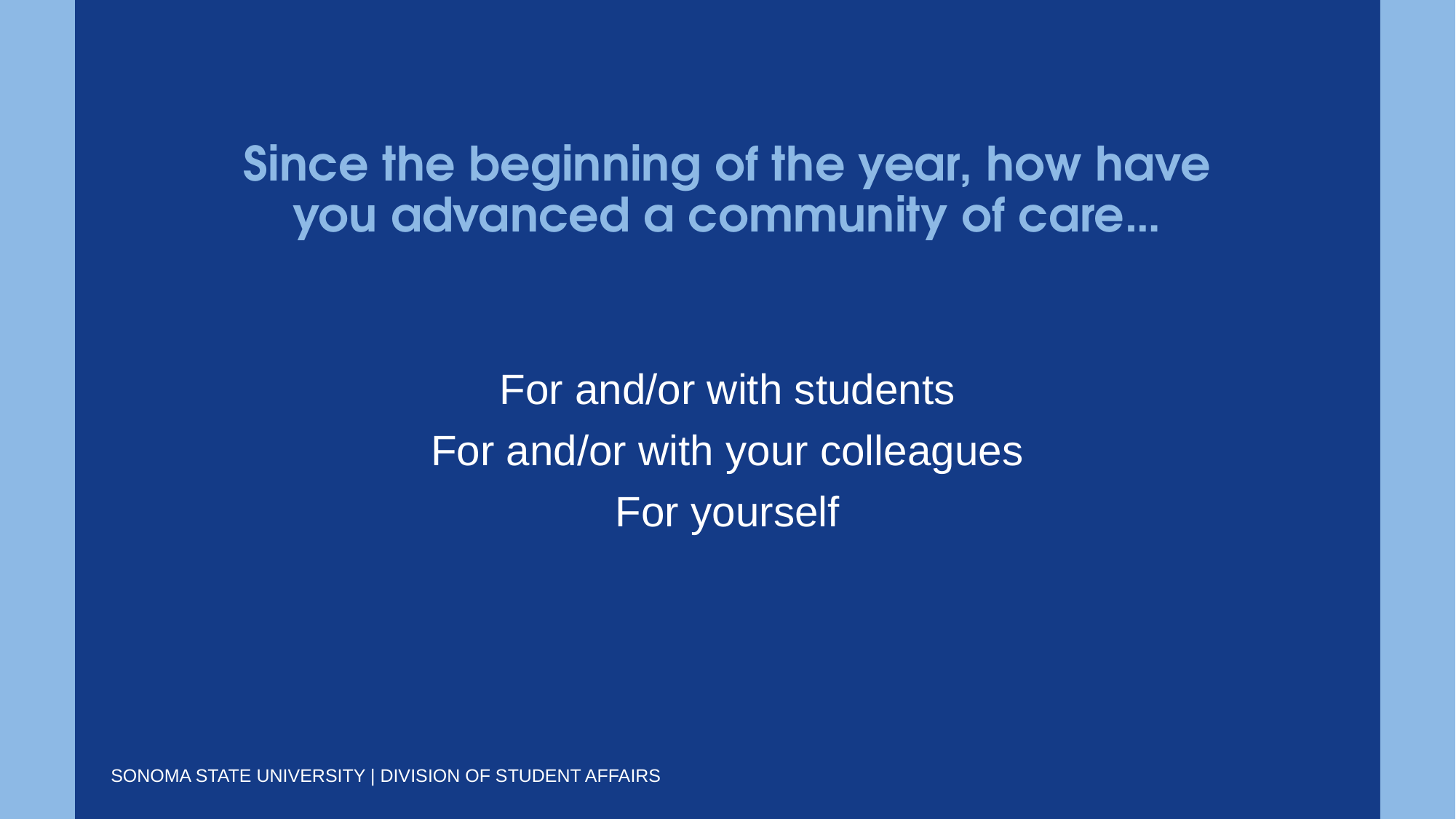

# Since the beginning of the year, how have you advanced a community of care…
For and/or with students
For and/or with your colleagues
For yourself